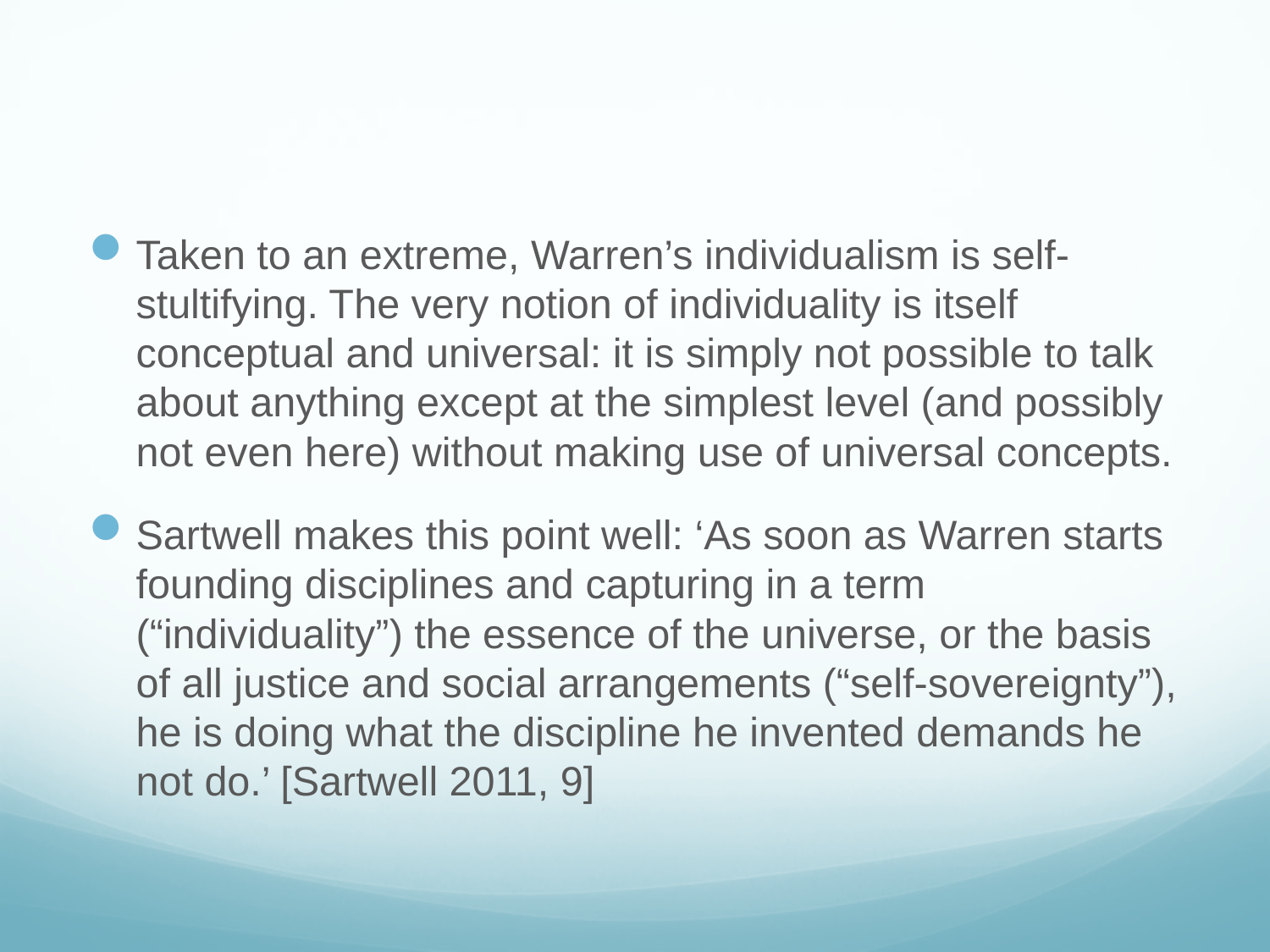

#
Taken to an extreme, Warren’s individualism is self-stultifying. The very notion of individuality is itself conceptual and universal: it is simply not possible to talk about anything except at the simplest level (and possibly not even here) without making use of universal concepts.
Sartwell makes this point well: ‘As soon as Warren starts founding disciplines and capturing in a term (“individuality”) the essence of the universe, or the basis of all justice and social arrangements (“self-sovereignty”), he is doing what the discipline he invented demands he not do.’ [Sartwell 2011, 9]